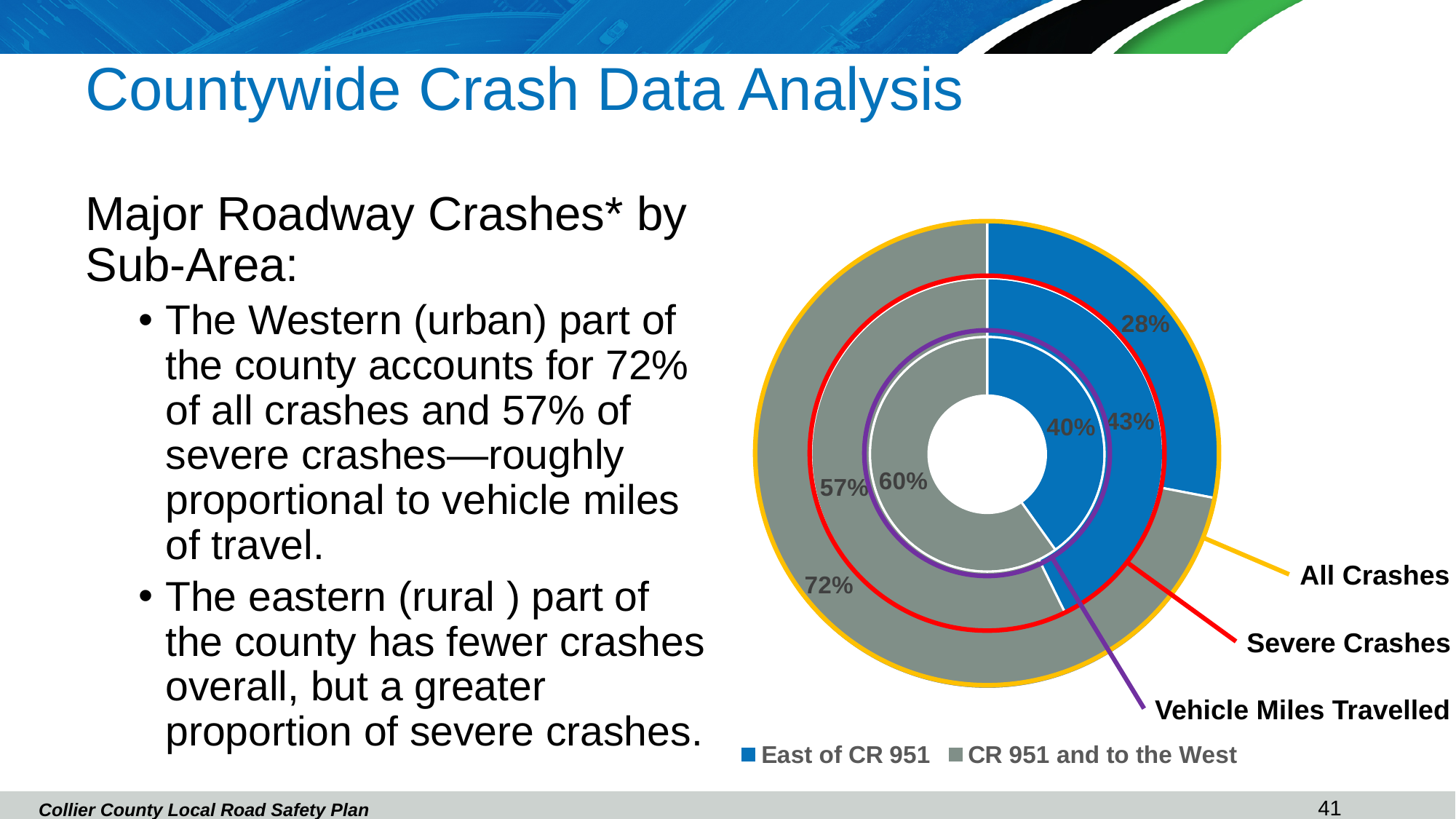

# Countywide Crash Data Analysis
Major Roadway Crashes* by Sub-Area:
The Western (urban) part of the county accounts for 72% of all crashes and 57% of severe crashes—roughly proportional to vehicle miles of travel.
The eastern (rural ) part of the county has fewer crashes overall, but a greater proportion of severe crashes.

### Chart

| Category |  |  |  |
|---|---|---|---|
| East of CR 951 | 0.40139196043022496 | 0.42735042735042733 | 0.2802653399668325 |
| CR 951 and to the West | 0.598608039569775 | 0.5726495726495726 | 0.7197346600331676 |

All Crashes
Severe Crashes
Vehicle Miles Travelled
41
Collier County Local Road Safety Plan